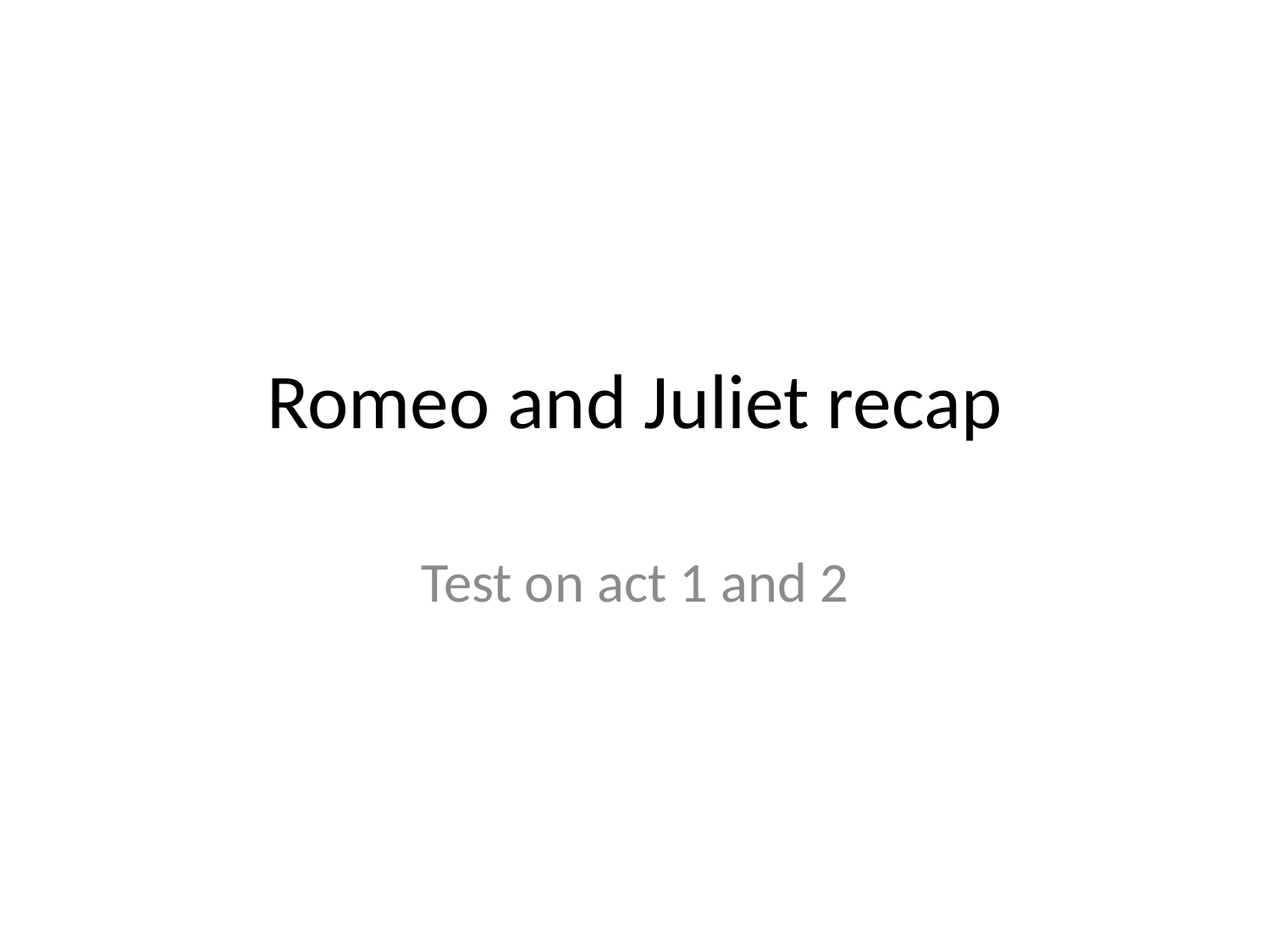

# Romeo and Juliet recap
Test on act 1 and 2